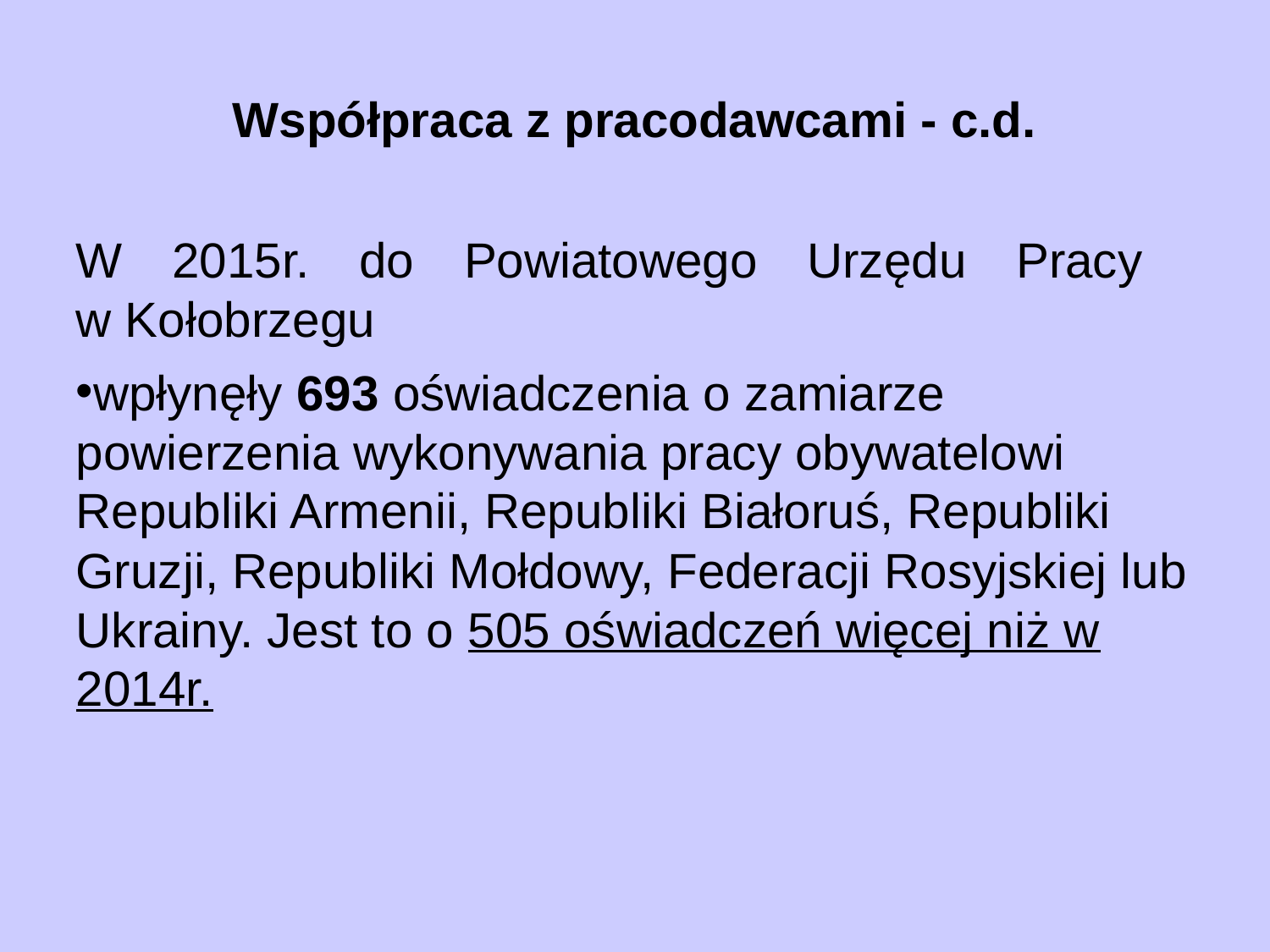

# Współpraca z pracodawcami - c.d.
W 2015r. do Powiatowego Urzędu Pracy
w Kołobrzegu
wpłynęły 693 oświadczenia o zamiarze powierzenia wykonywania pracy obywatelowi Republiki Armenii, Republiki Białoruś, Republiki Gruzji, Republiki Mołdowy, Federacji Rosyjskiej lub Ukrainy. Jest to o 505 oświadczeń więcej niż w 2014r.